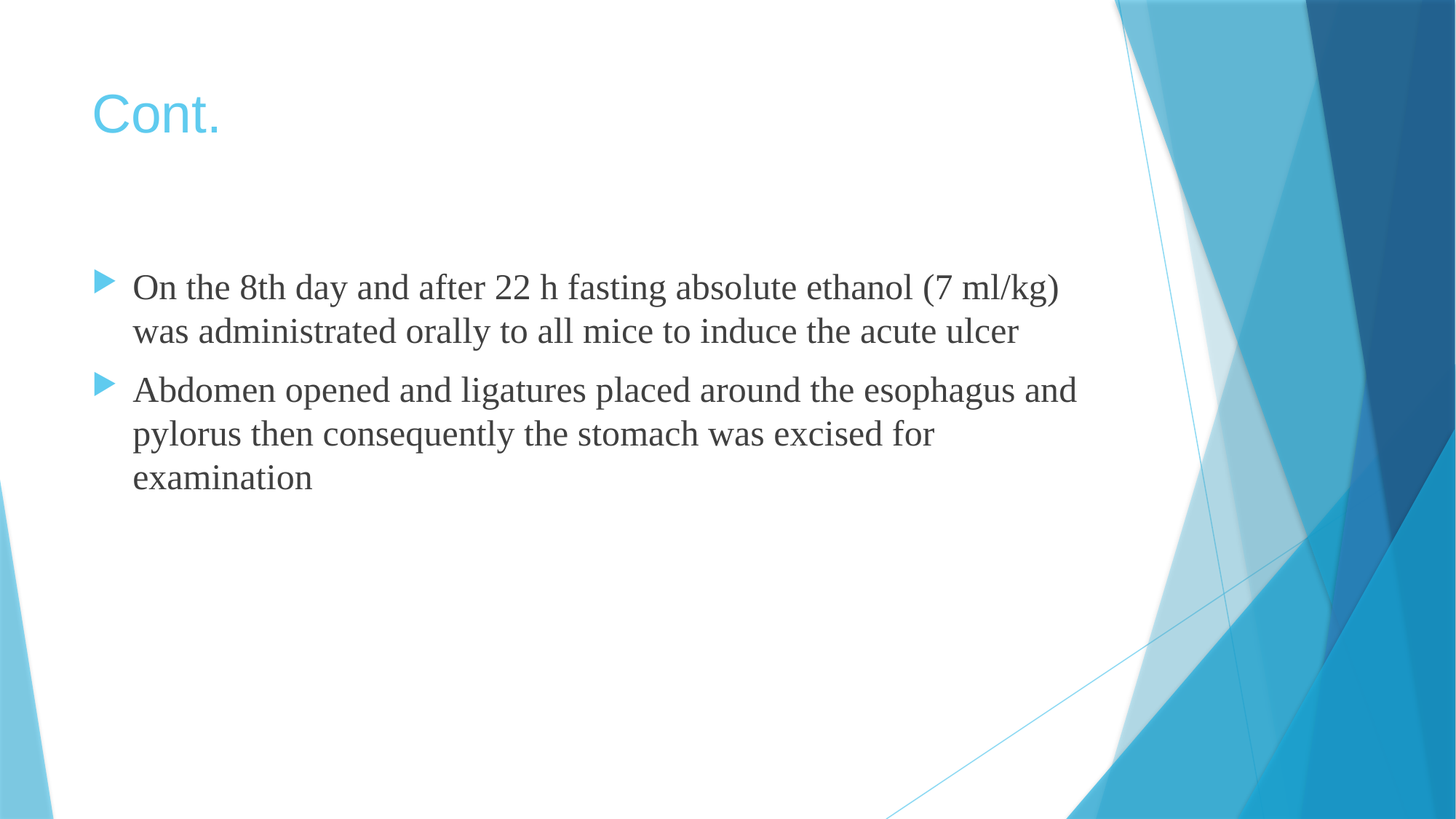

# Cont.
On the 8th day and after 22 h fasting absolute ethanol (7 ml/kg) was administrated orally to all mice to induce the acute ulcer
Abdomen opened and ligatures placed around the esophagus and pylorus then consequently the stomach was excised for examination